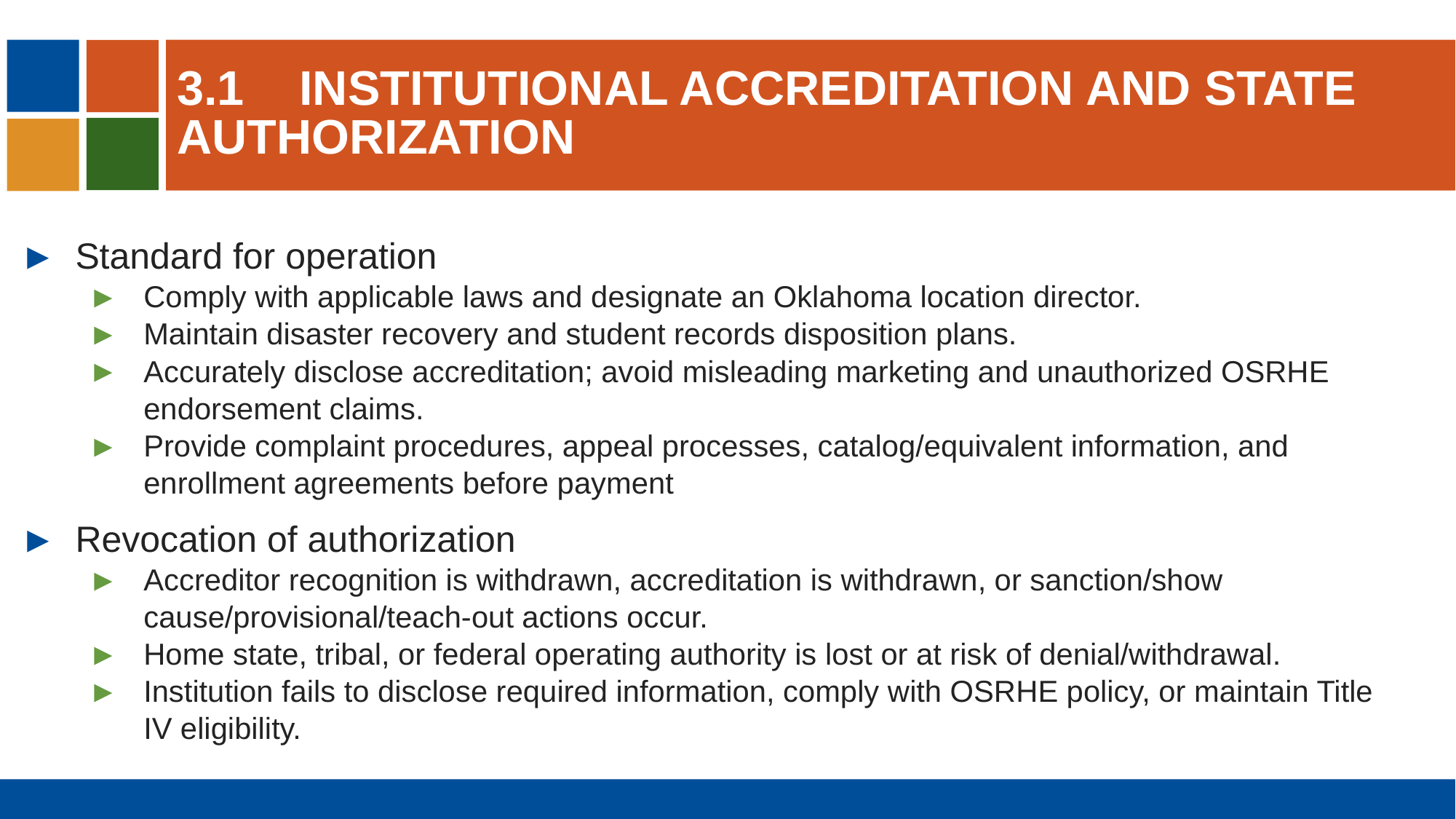

# 3.1	institutional accreditation and state 	authorization
Standard for operation
Comply with applicable laws and designate an Oklahoma location director.
Maintain disaster recovery and student records disposition plans.
Accurately disclose accreditation; avoid misleading marketing and unauthorized OSRHE endorsement claims.
Provide complaint procedures, appeal processes, catalog/equivalent information, and enrollment agreements before payment
Revocation of authorization
Accreditor recognition is withdrawn, accreditation is withdrawn, or sanction/show cause/provisional/teach-out actions occur.
Home state, tribal, or federal operating authority is lost or at risk of denial/withdrawal.
Institution fails to disclose required information, comply with OSRHE policy, or maintain Title IV eligibility.